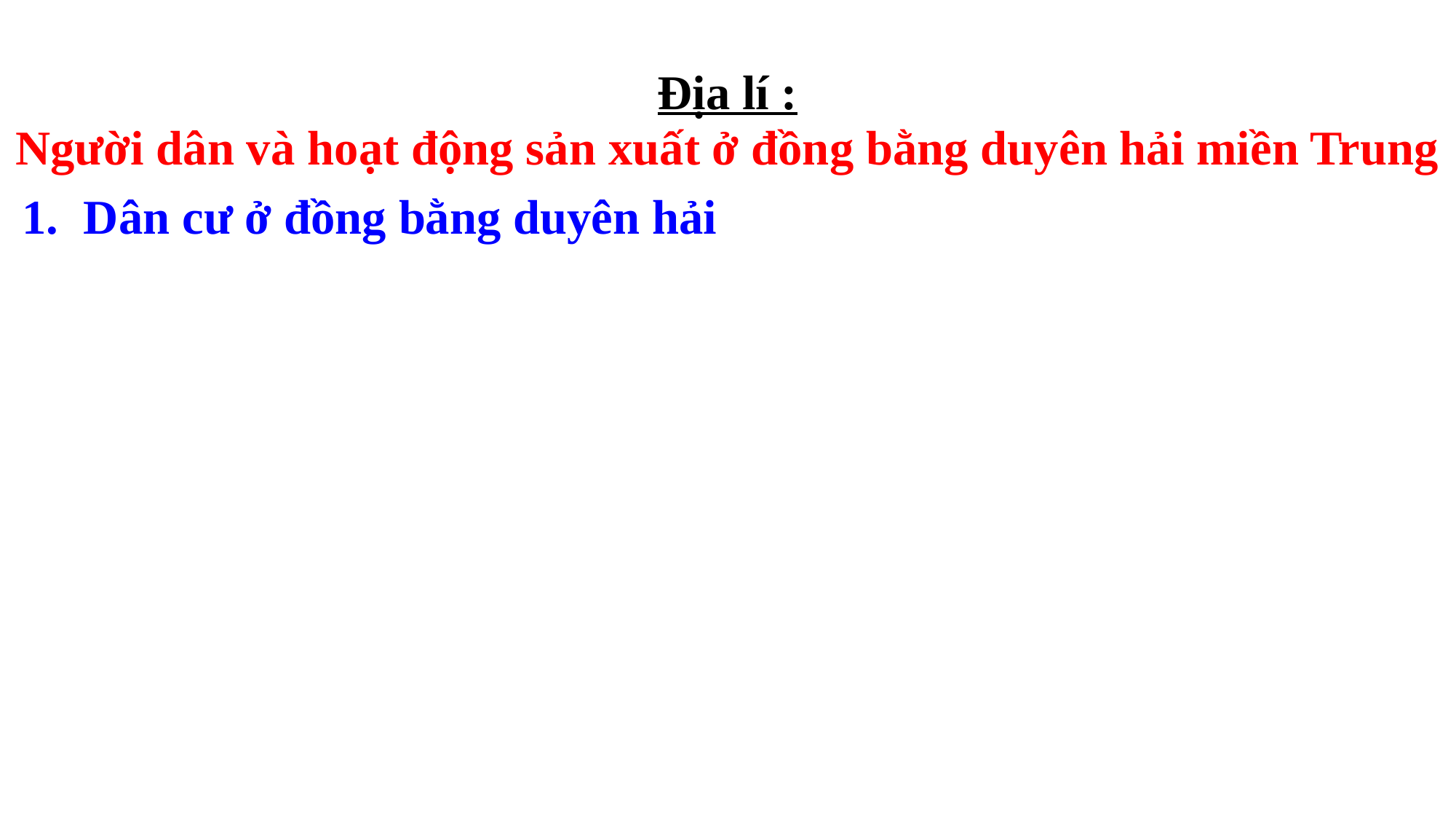

Địa lí :
Người dân và hoạt động sản xuất ở đồng bằng duyên hải miền Trung
Dân cư ở đồng bằng duyên hải